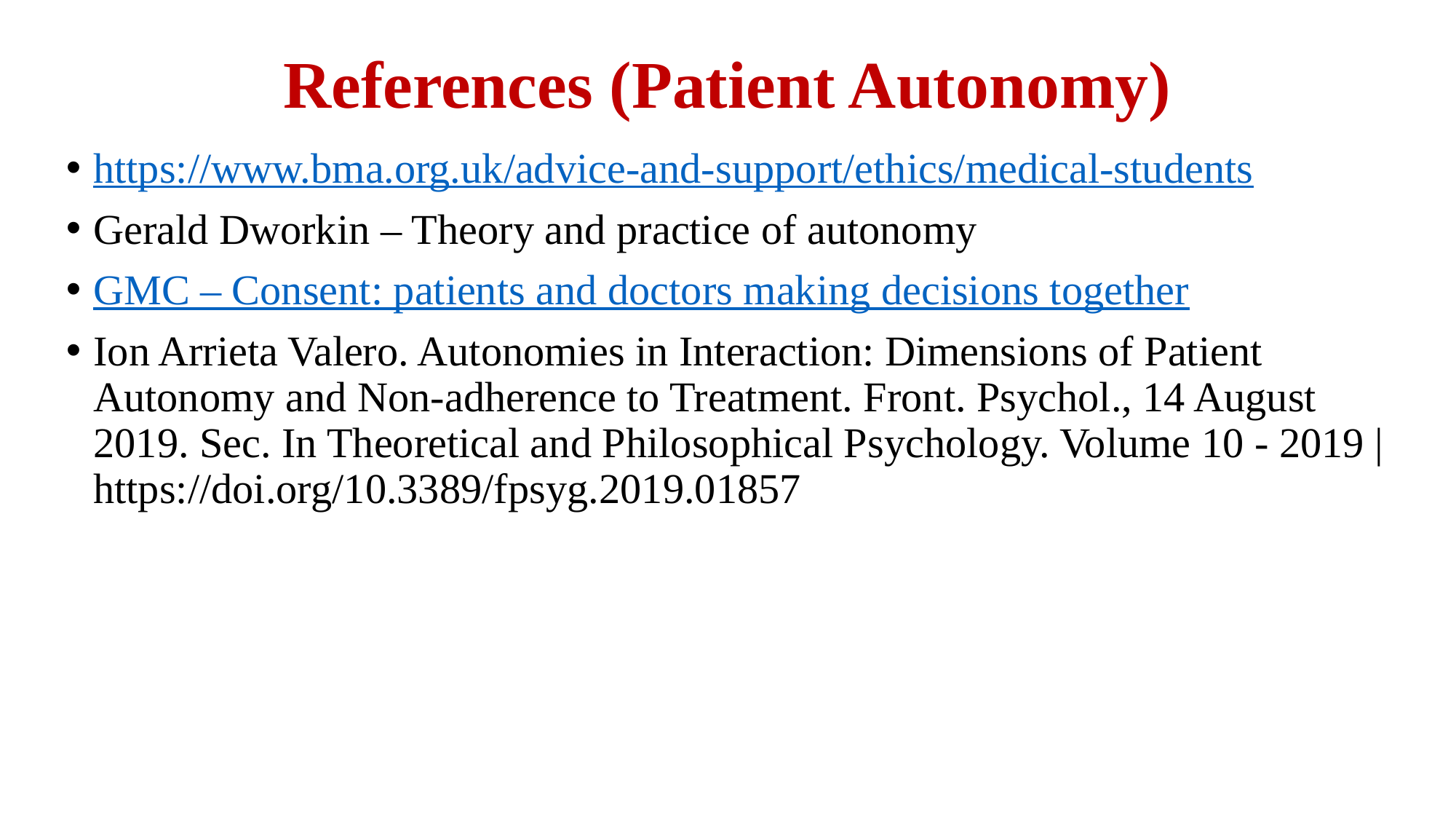

# References (Patient Autonomy)
https://www.bma.org.uk/advice-and-support/ethics/medical-students
Gerald Dworkin – Theory and practice of autonomy
GMC – Consent: patients and doctors making decisions together
Ion Arrieta Valero. Autonomies in Interaction: Dimensions of Patient Autonomy and Non-adherence to Treatment. Front. Psychol., 14 August 2019. Sec. In Theoretical and Philosophical Psychology. Volume 10 - 2019 | https://doi.org/10.3389/fpsyg.2019.01857